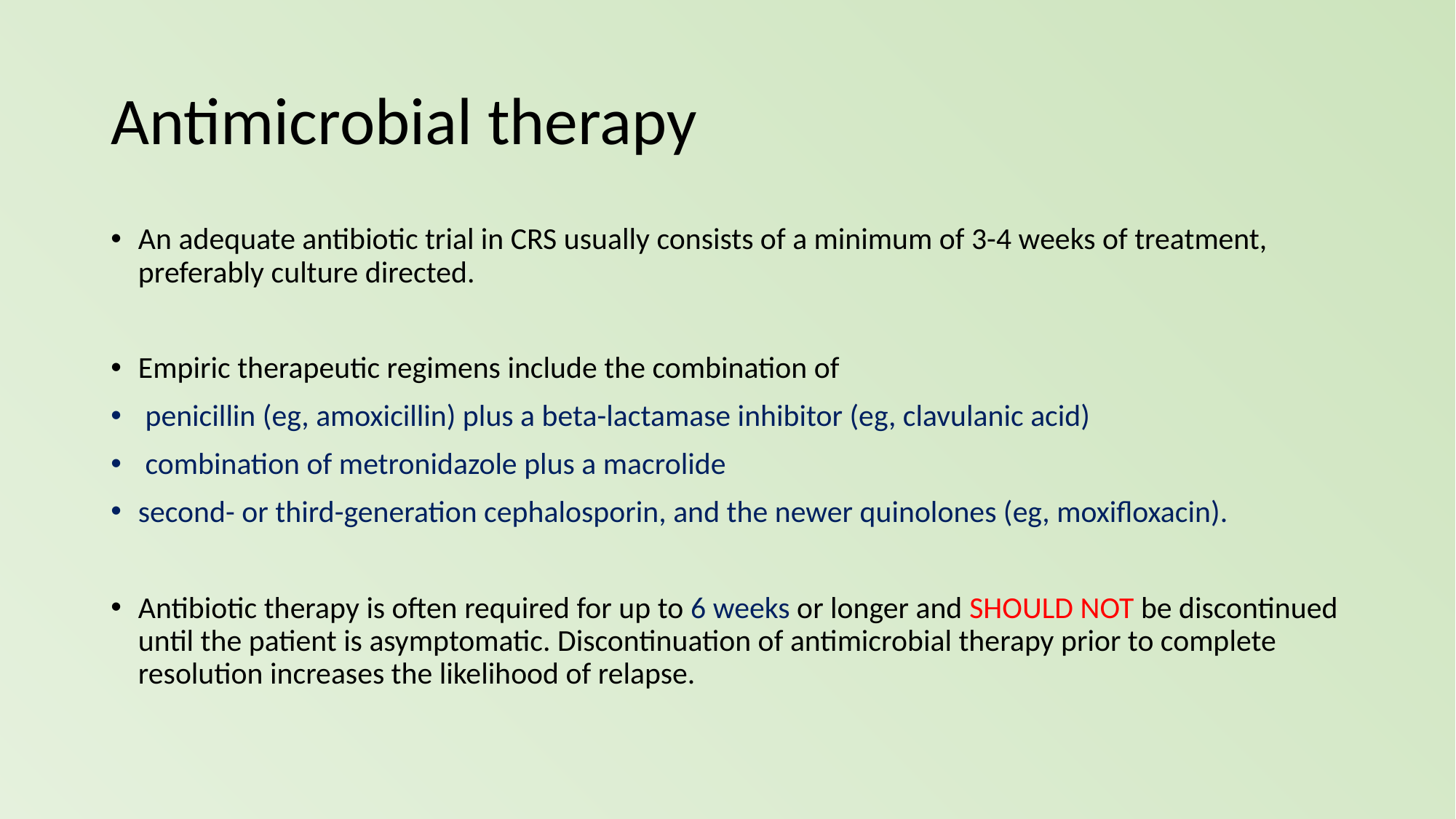

# Antimicrobial therapy
An adequate antibiotic trial in CRS usually consists of a minimum of 3-4 weeks of treatment, preferably culture directed.

Empiric therapeutic regimens include the combination of
 penicillin (eg, amoxicillin) plus a beta-lactamase inhibitor (eg, clavulanic acid)
 combination of metronidazole plus a macrolide
second- or third-generation cephalosporin, and the newer quinolones (eg, moxifloxacin).

Antibiotic therapy is often required for up to 6 weeks or longer and SHOULD NOT be discontinued until the patient is asymptomatic. Discontinuation of antimicrobial therapy prior to complete resolution increases the likelihood of relapse.